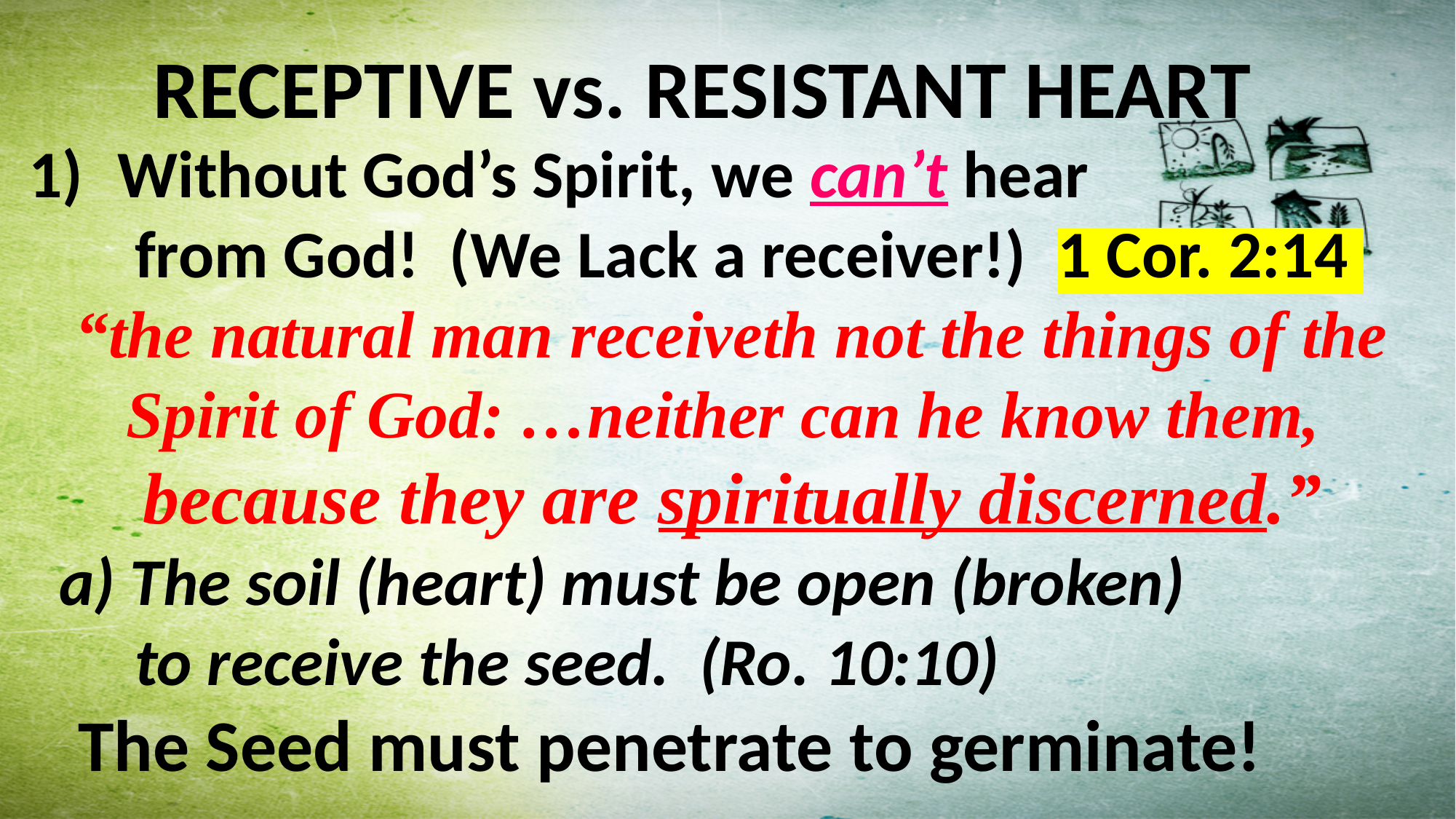

Without God’s Spirit, we can’t hear
       from God!  (We Lack a receiver!)  1 Cor. 2:14
“the natural man receiveth not the things of the Spirit of God: …neither can he know them,
because they are spiritually discerned.”
  a) The soil (heart) must be open (broken)
       to receive the seed.  (Ro. 10:10)
   The Seed must penetrate to germinate!

RECEPTIVE vs. RESISTANT HEART